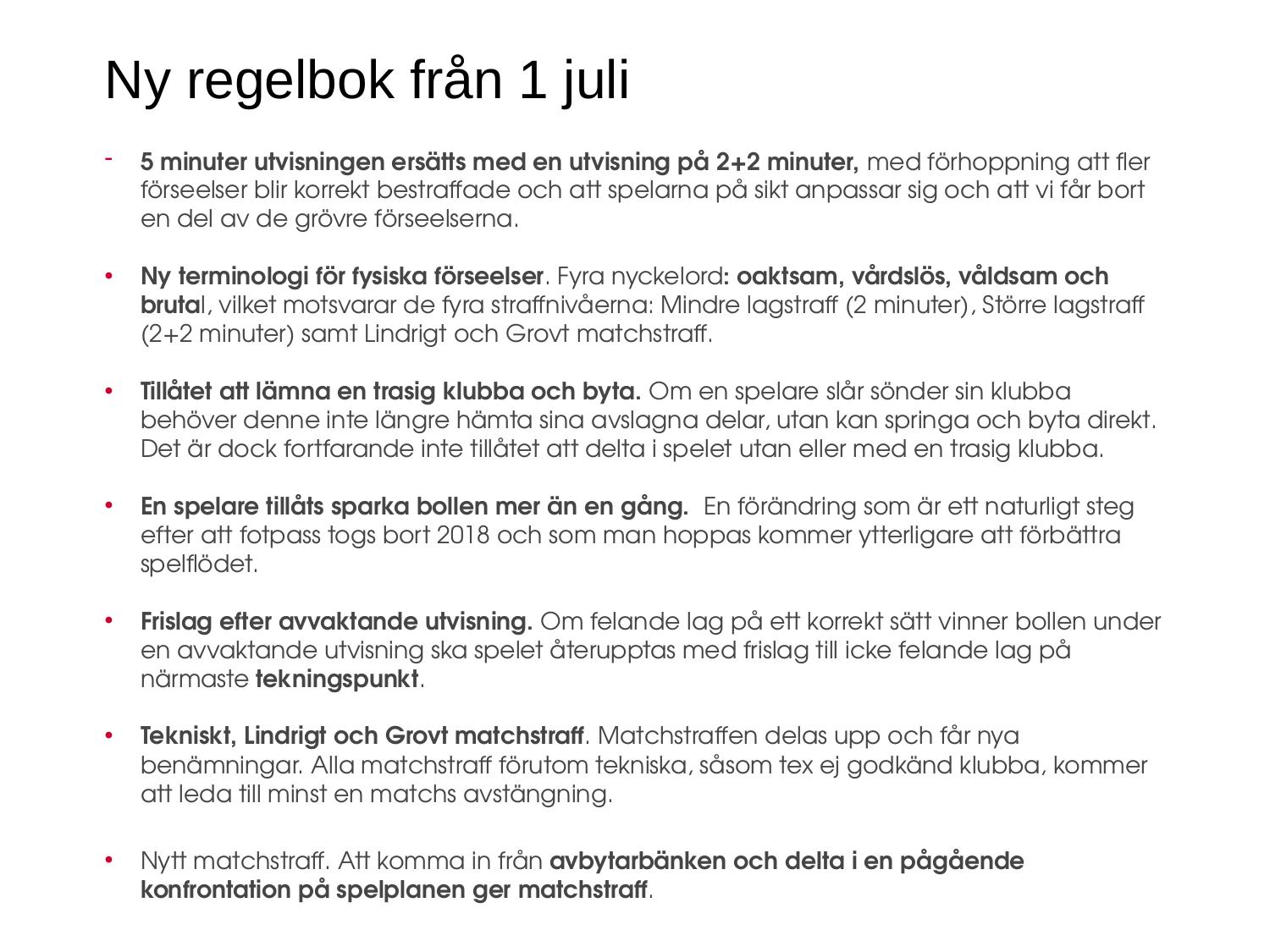

# Ny regelbok från 1 juli
5 minuter utvisningen ersätts med en utvisning på 2+2 minuter, med förhoppning att fler förseelser blir korrekt bestraffade och att spelarna på sikt anpassar sig och att vi får bort en del av de grövre förseelserna.

Ny terminologi för fysiska förseelser. Fyra nyckelord: oaktsam, vårdslös, våldsam och brutal, vilket motsvarar de fyra straffnivåerna: Mindre lagstraff (2 minuter), Större lagstraff (2+2 minuter) samt Lindrigt och Grovt matchstraff.

Tillåtet att lämna en trasig klubba och byta. Om en spelare slår sönder sin klubba behöver denne inte längre hämta sina avslagna delar, utan kan springa och byta direkt. Det är dock fortfarande inte tillåtet att delta i spelet utan eller med en trasig klubba.

En spelare tillåts sparka bollen mer än en gång.  En förändring som är ett naturligt steg efter att fotpass togs bort 2018 och som man hoppas kommer ytterligare att förbättra spelflödet.

Frislag efter avvaktande utvisning. Om felande lag på ett korrekt sätt vinner bollen under en avvaktande utvisning ska spelet återupptas med frislag till icke felande lag på närmaste tekningspunkt.

Tekniskt, Lindrigt och Grovt matchstraff. Matchstraffen delas upp och får nya benämningar. Alla matchstraff förutom tekniska, såsom tex ej godkänd klubba, kommer att leda till minst en matchs avstängning.

Nytt matchstraff. Att komma in från avbytarbänken och delta i en pågående konfrontation på spelplanen ger matchstraff.